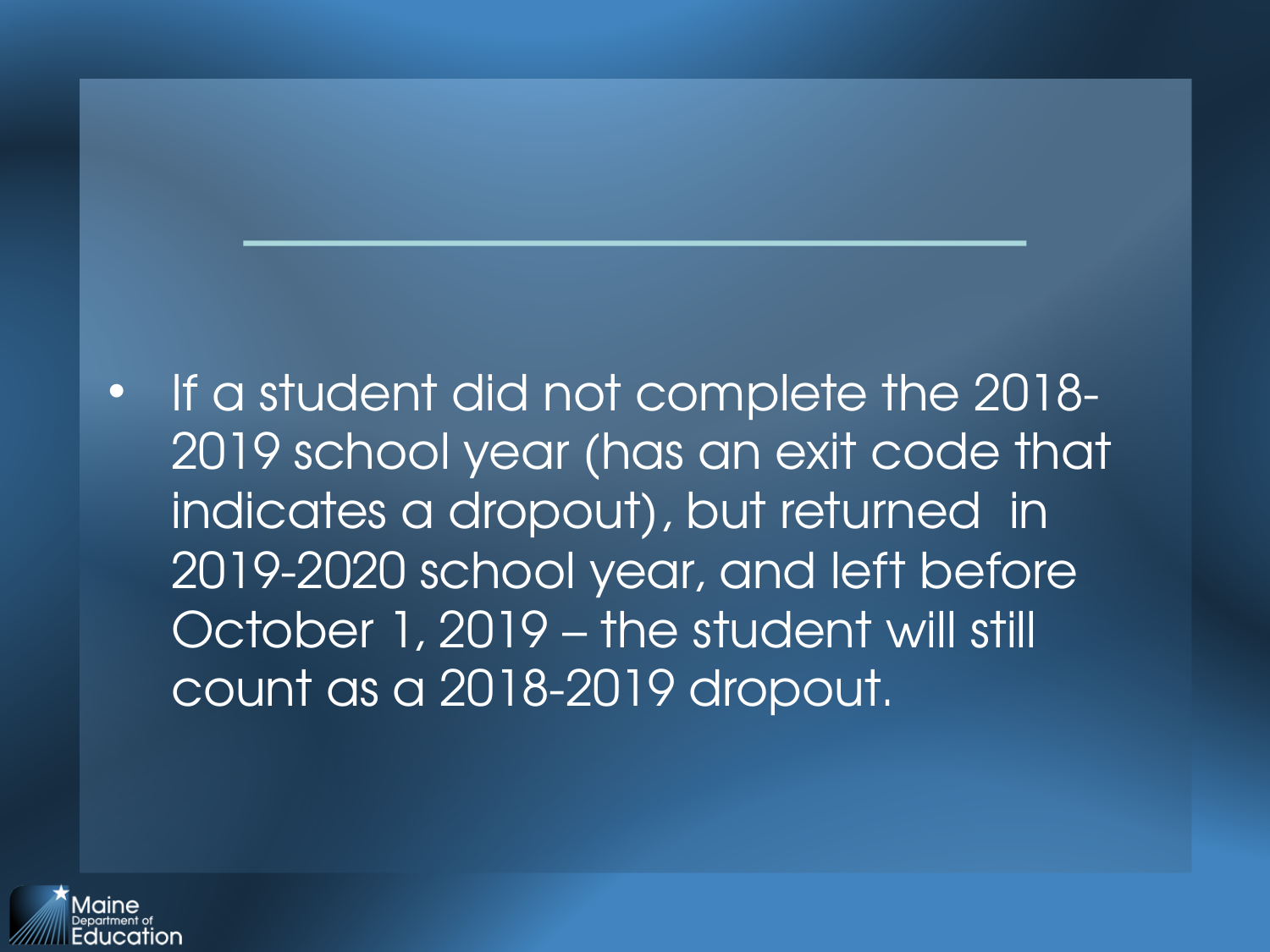

If a student did not complete the 2018-2019 school year (has an exit code that indicates a dropout), but returned  in 2019-2020 school year, and left before October 1, 2019 – the student will still count as a 2018-2019 dropout.